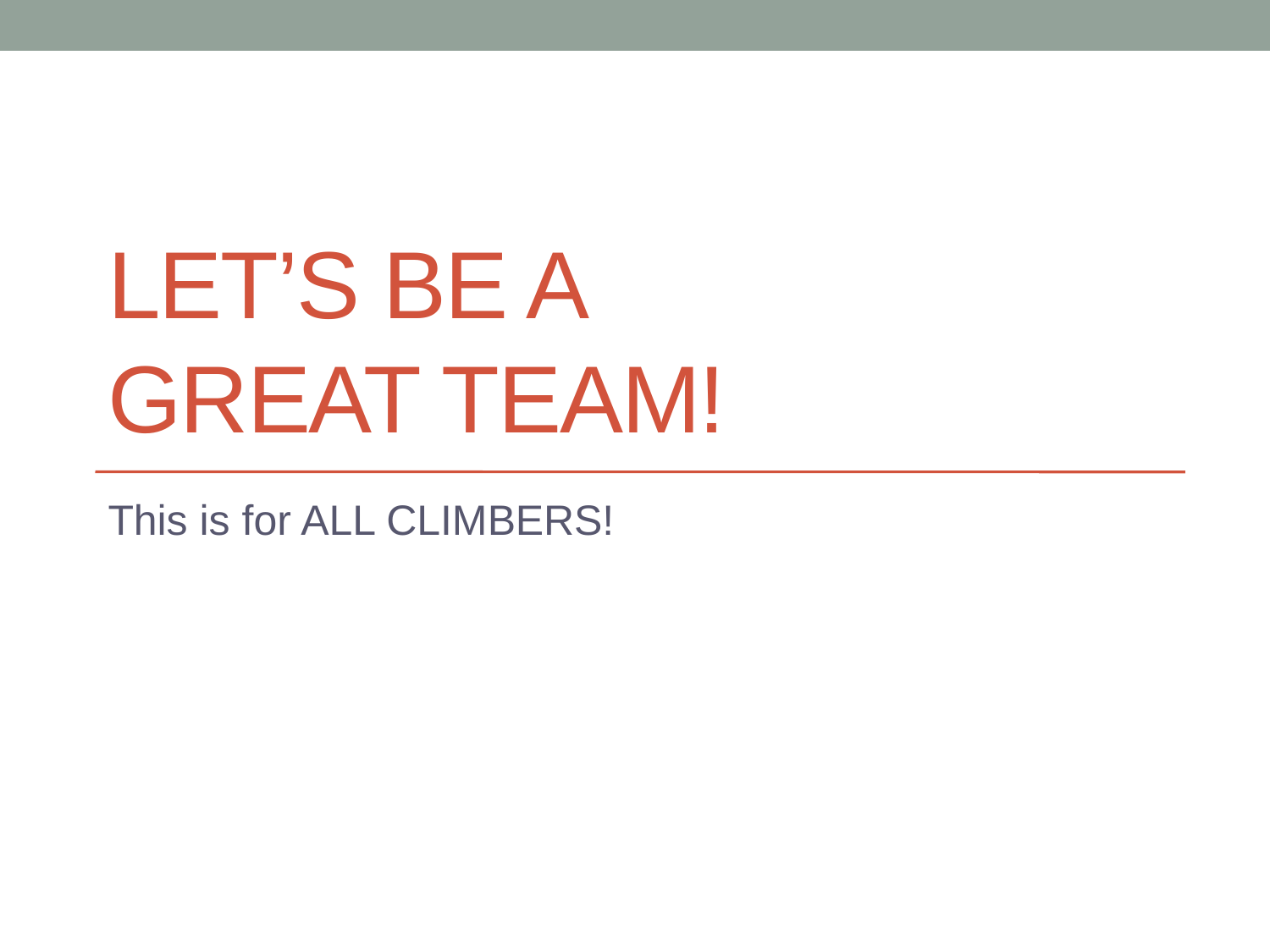

# LET’S BE A GREAT TEAM!
This is for ALL CLIMBERS!